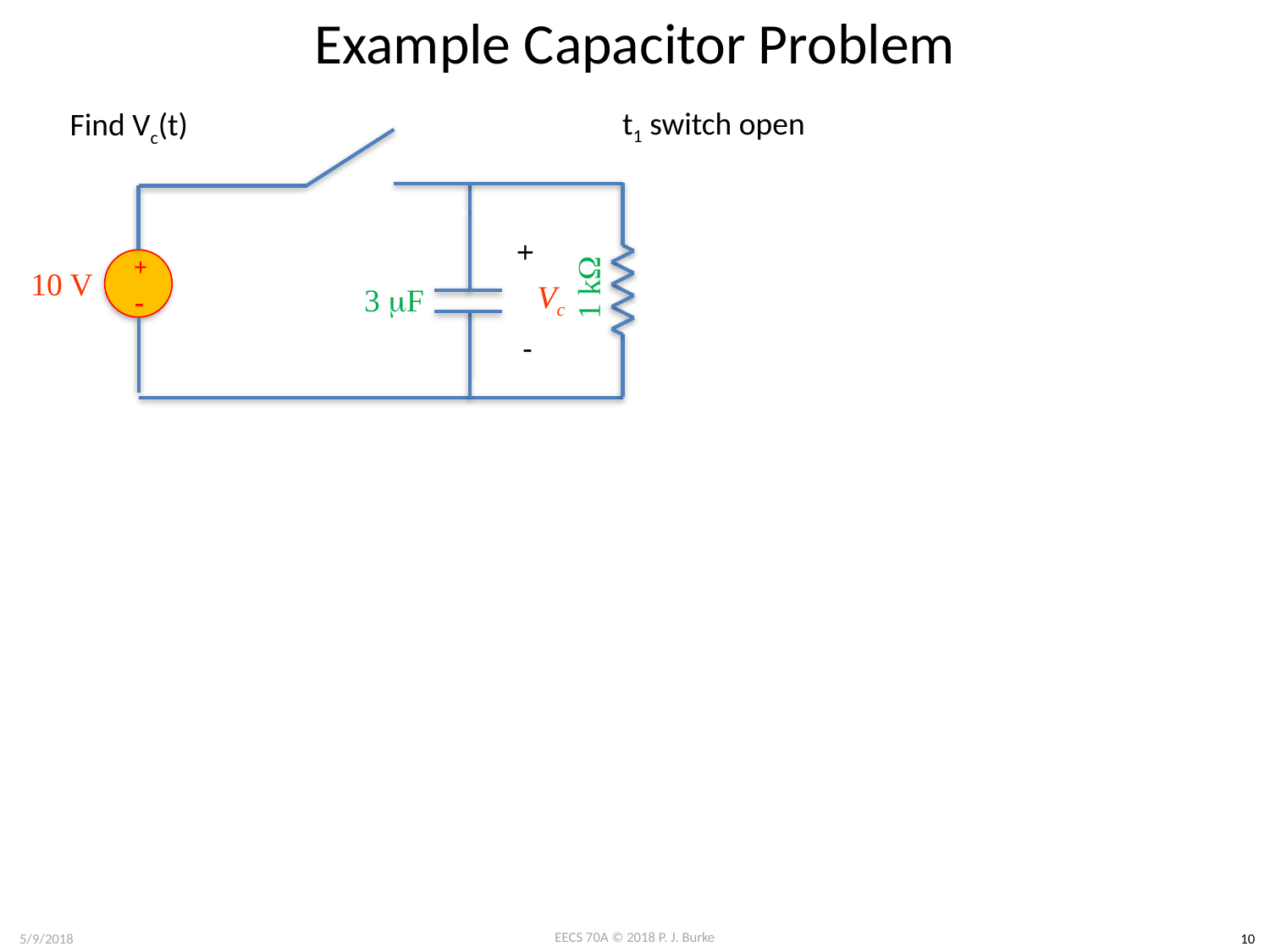

# Example Capacitor Problem
t1 switch open
Find Vc(t)
1 kΩ
+
3 μF
Vc
-
+

-
10 V